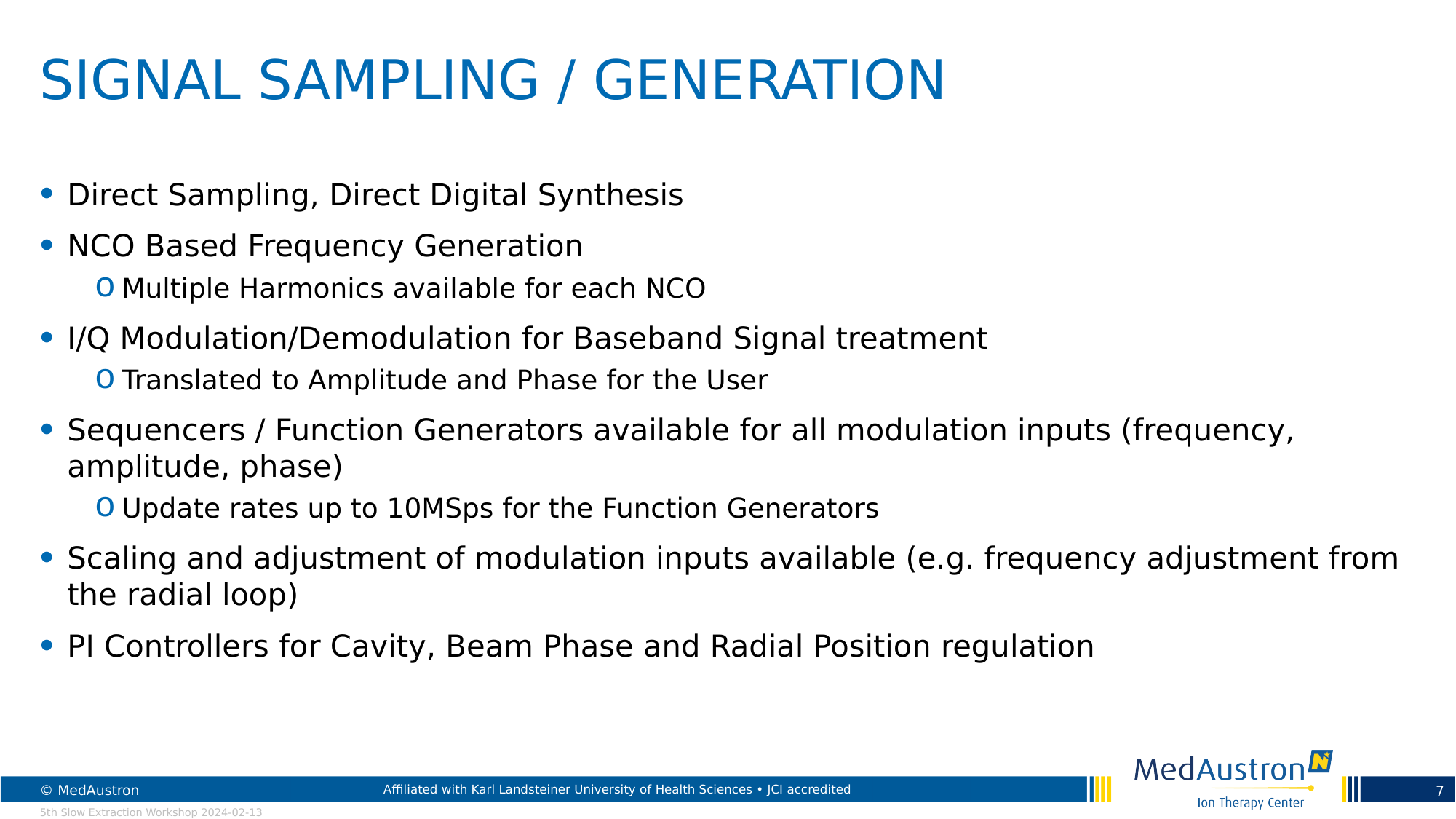

# Signal Sampling / Generation
Direct Sampling, Direct Digital Synthesis
NCO Based Frequency Generation
Multiple Harmonics available for each NCO
I/Q Modulation/Demodulation for Baseband Signal treatment
Translated to Amplitude and Phase for the User
Sequencers / Function Generators available for all modulation inputs (frequency, amplitude, phase)
Update rates up to 10MSps for the Function Generators
Scaling and adjustment of modulation inputs available (e.g. frequency adjustment from the radial loop)
PI Controllers for Cavity, Beam Phase and Radial Position regulation

7
5th Slow Extraction Workshop 2024-02-13